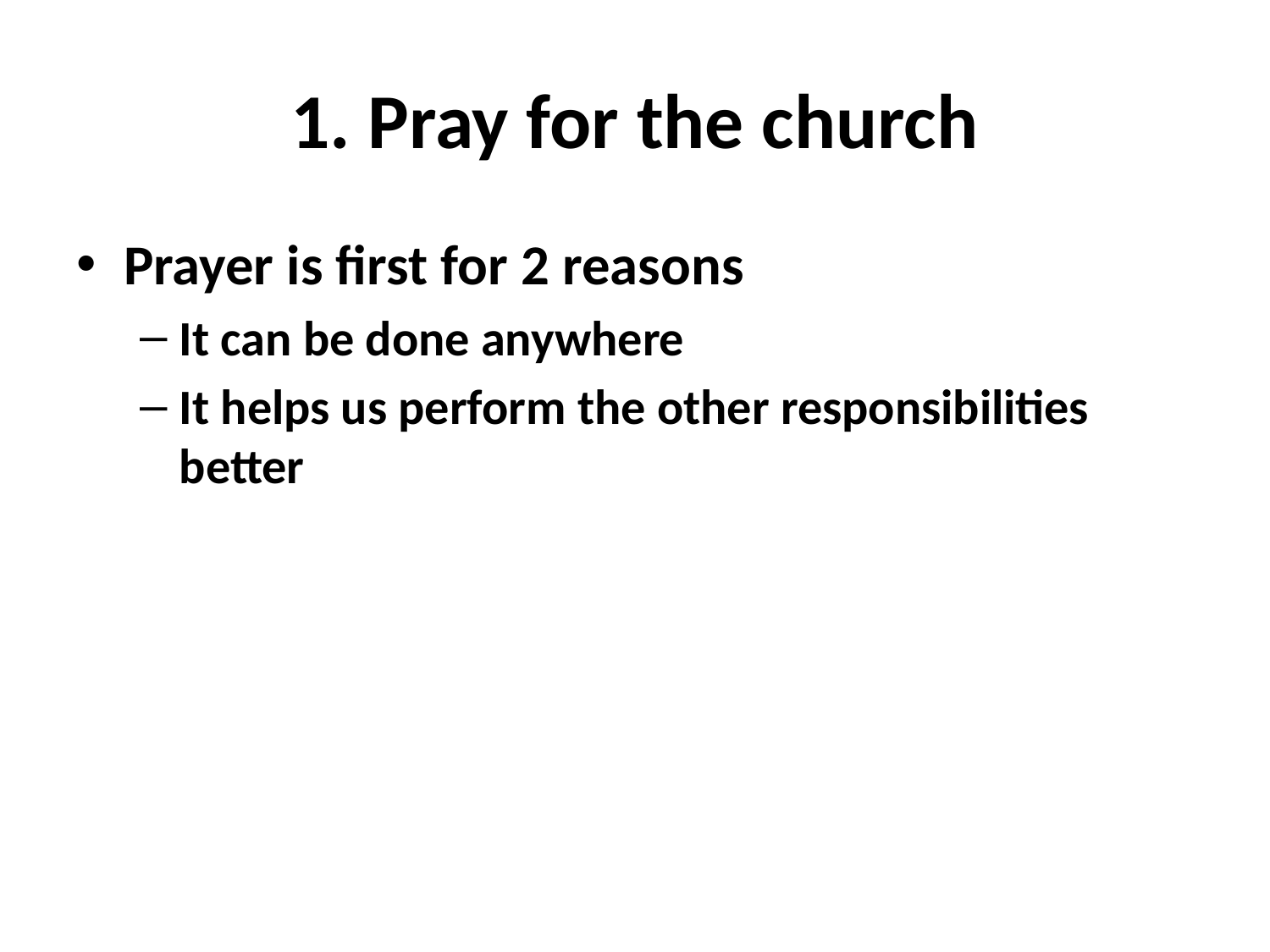

# 1. Pray for the church
Prayer is first for 2 reasons
It can be done anywhere
It helps us perform the other responsibilities better